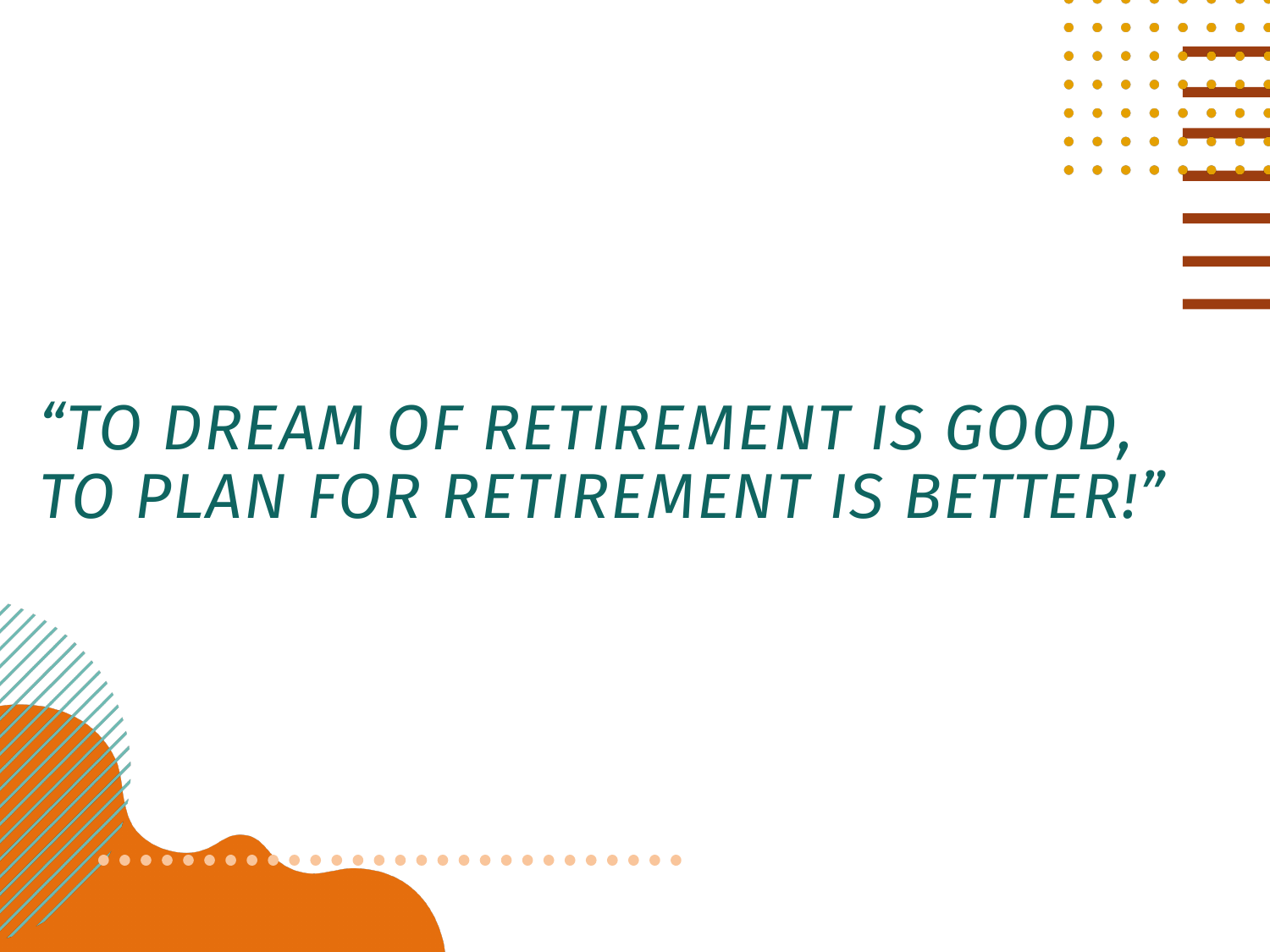

“to DREAM of retirement is good, to plan for retirement is better!”